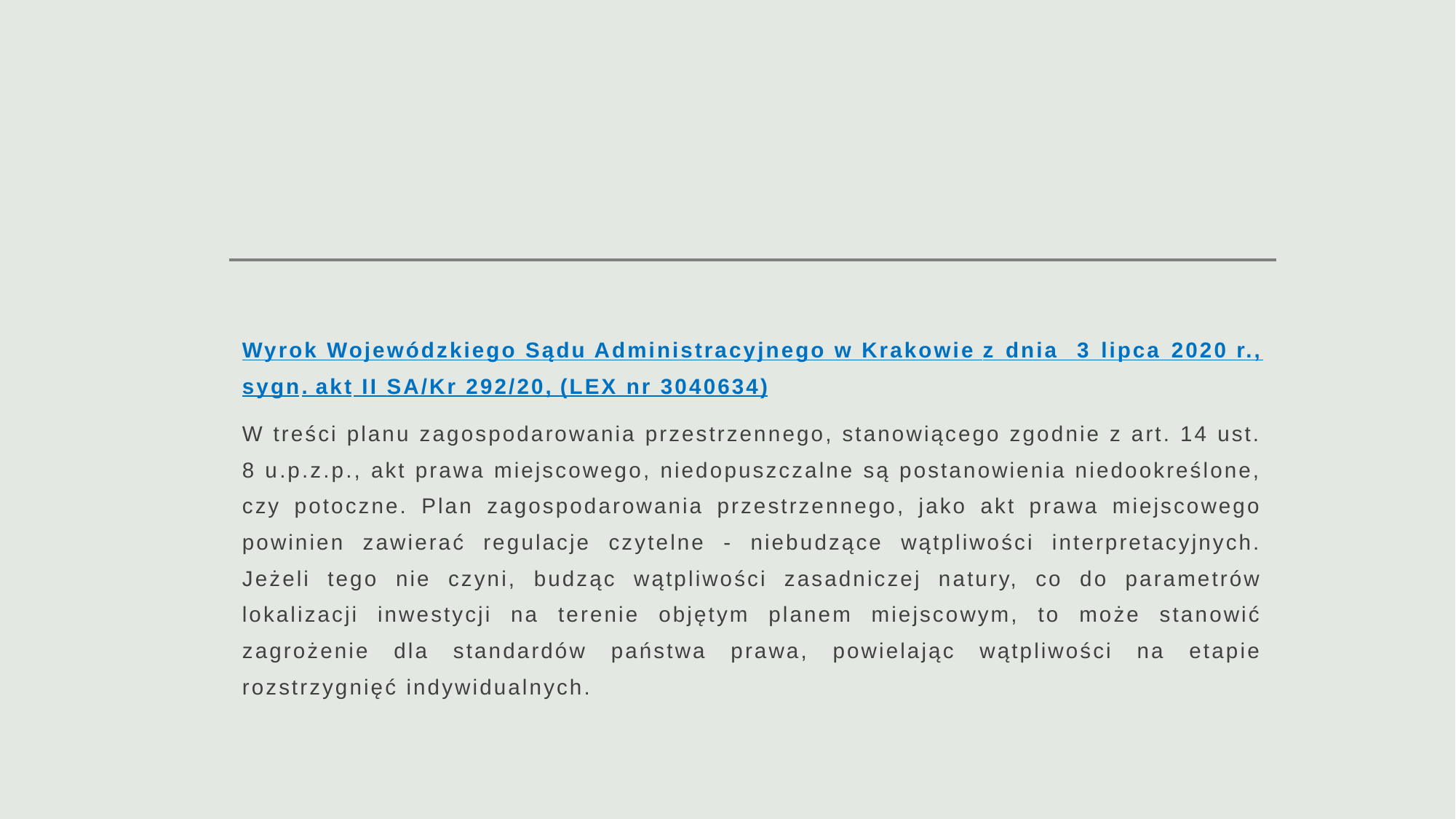

#

Wyrok Wojewódzkiego Sądu Administracyjnego w Krakowie z dnia  3 lipca 2020 r., sygn. akt II SA/Kr 292/20, (LEX nr 3040634)
W treści planu zagospodarowania przestrzennego, stanowiącego zgodnie z art. 14 ust. 8 u.p.z.p., akt prawa miejscowego, niedopuszczalne są postanowienia niedookreślone, czy potoczne. Plan zagospodarowania przestrzennego, jako akt prawa miejscowego powinien zawierać regulacje czytelne - niebudzące wątpliwości interpretacyjnych. Jeżeli tego nie czyni, budząc wątpliwości zasadniczej natury, co do parametrów lokalizacji inwestycji na terenie objętym planem miejscowym, to może stanowić zagrożenie dla standardów państwa prawa, powielając wątpliwości na etapie rozstrzygnięć indywidualnych.